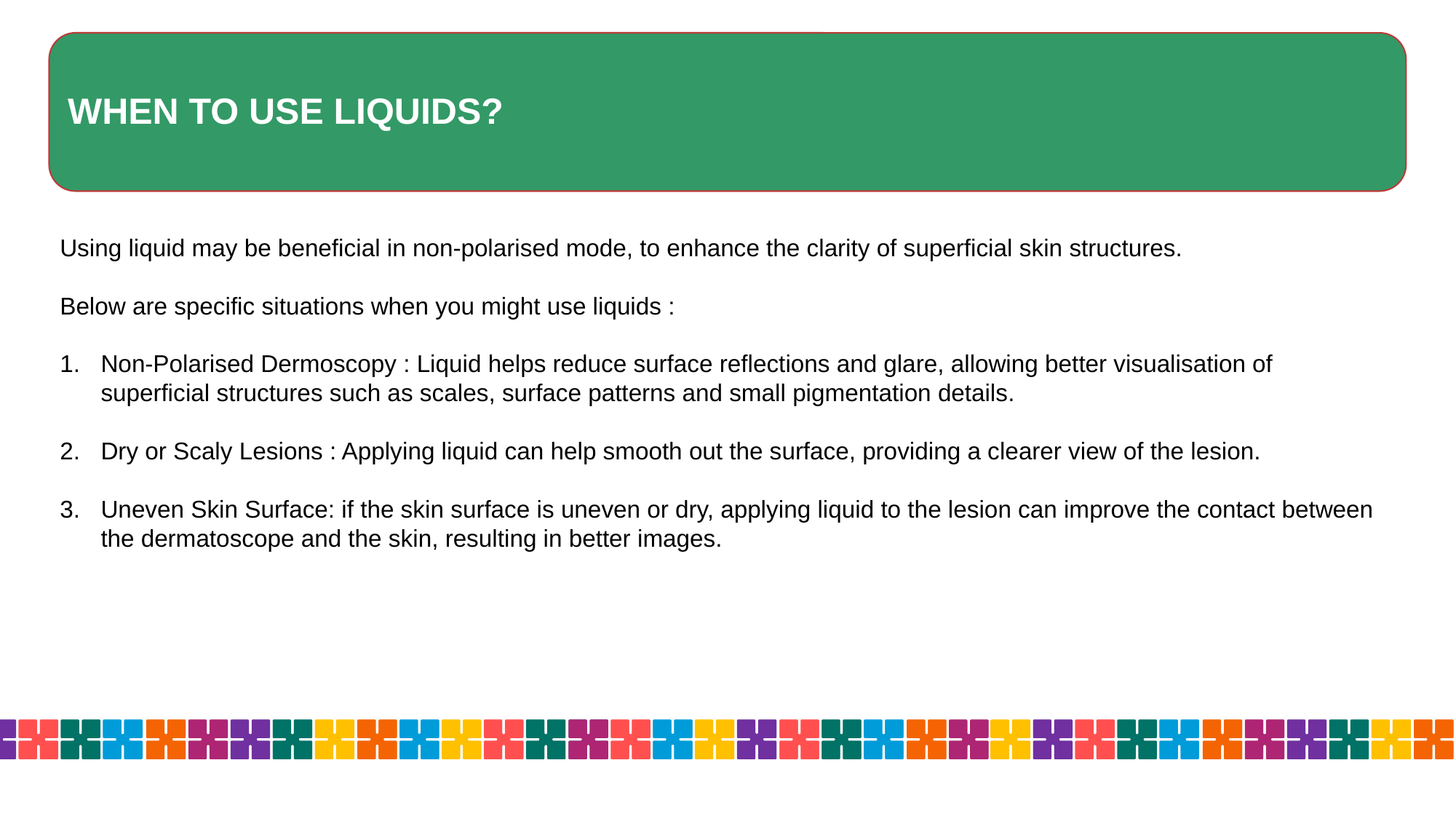

WHEN TO USE LIQUIDS?
Using liquid may be beneficial in non-polarised mode, to enhance the clarity of superficial skin structures.

Below are specific situations when you might use liquids :

Non-Polarised Dermoscopy : Liquid helps reduce surface reflections and glare, allowing better visualisation of superficial structures such as scales, surface patterns and small pigmentation details.

Dry or Scaly Lesions : Applying liquid can help smooth out the surface, providing a clearer view of the lesion.

Uneven Skin Surface: if the skin surface is uneven or dry, applying liquid to the lesion can improve the contact between the dermatoscope and the skin, resulting in better images.